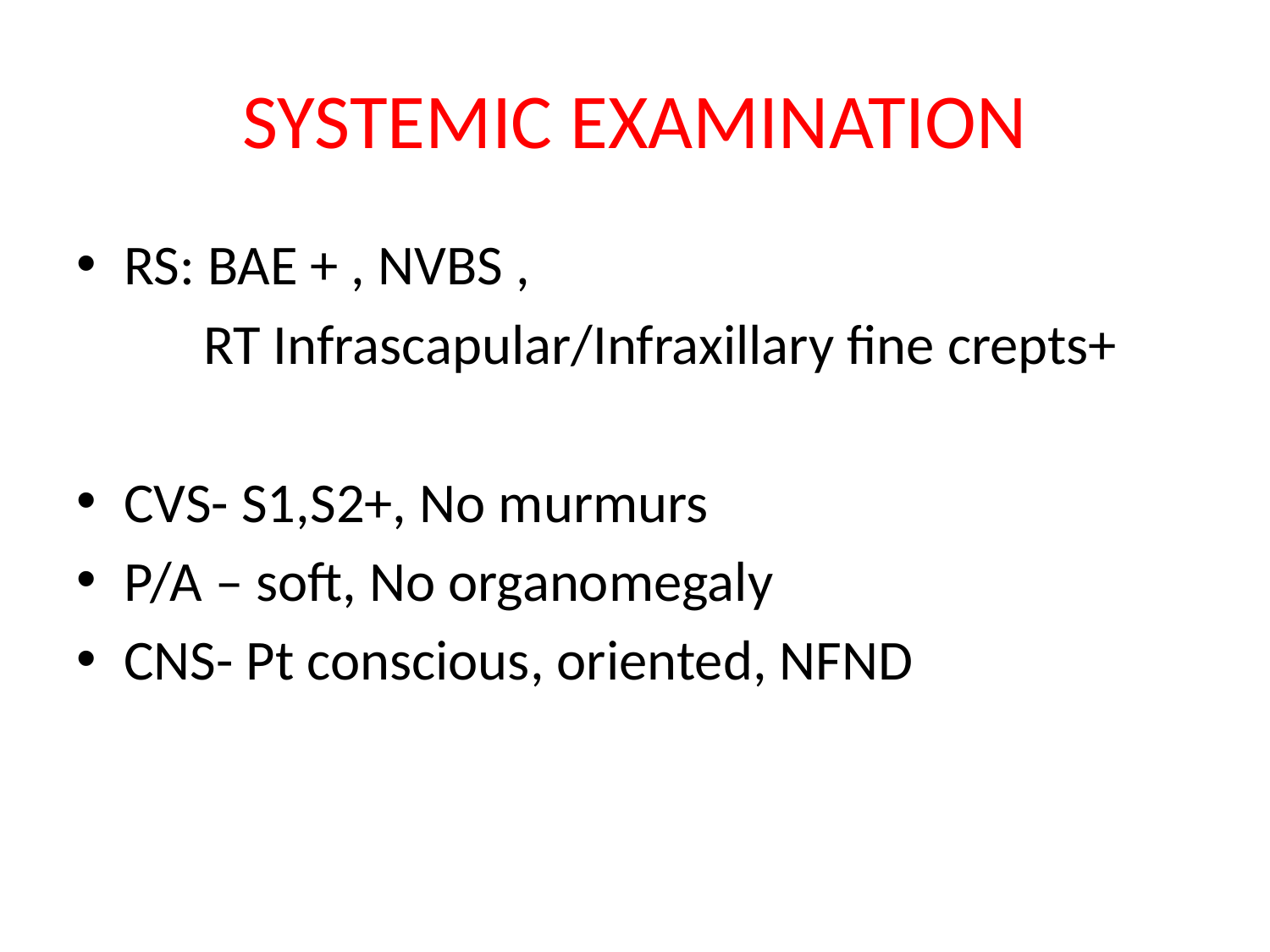

# SYSTEMIC EXAMINATION
RS: BAE + , NVBS ,
          RT Infrascapular/Infraxillary fine crepts+

CVS- S1,S2+, No murmurs
P/A – soft, No organomegaly
CNS- Pt conscious, oriented, NFND